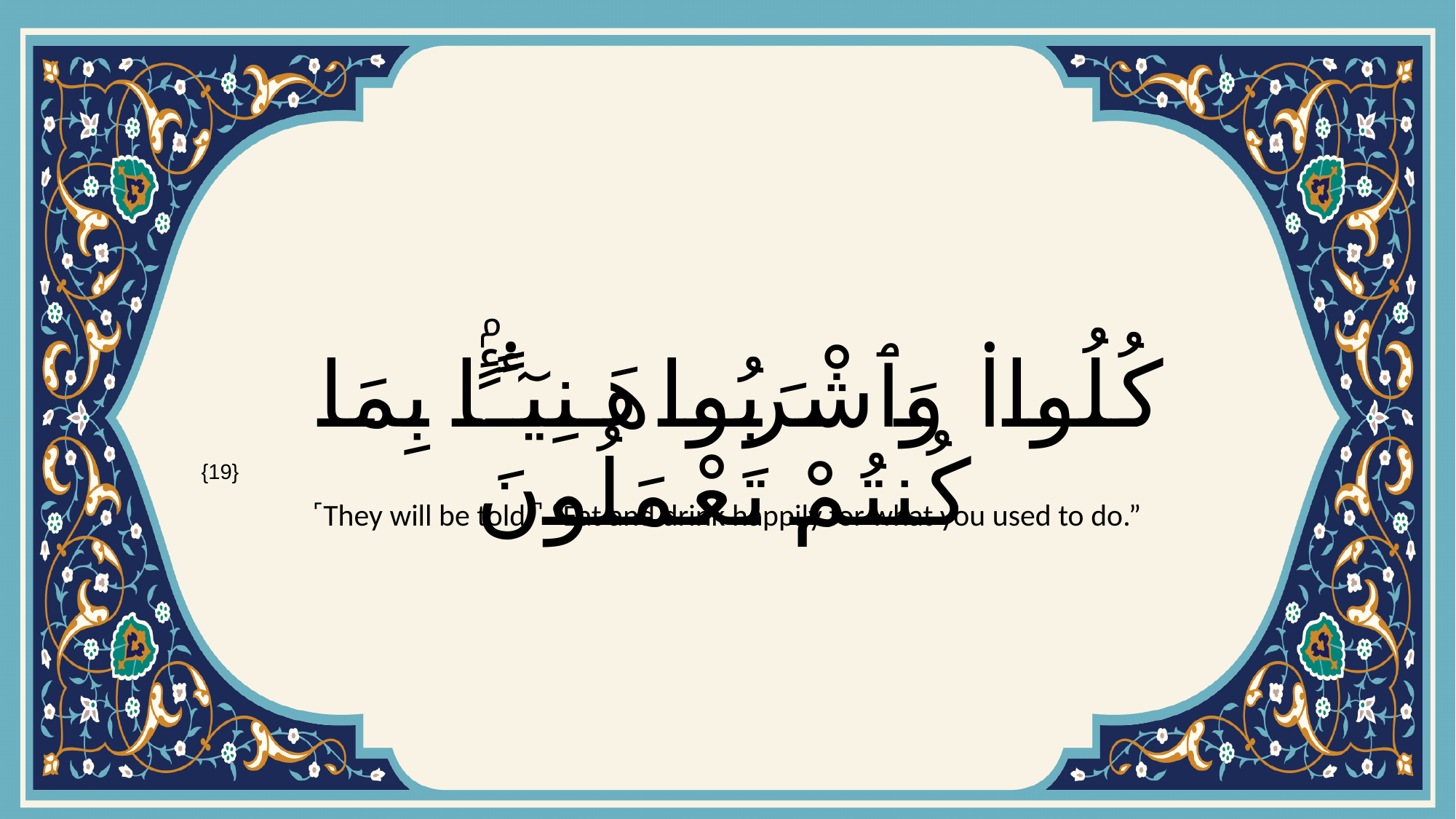

# كُلُوا۟ وَٱشْرَبُوا۟ هَنِيٓـًٔۢا بِمَا كُنتُمْ تَعْمَلُونَ
{19}
˹They will be told,˺ “Eat and drink happily for what you used to do.”